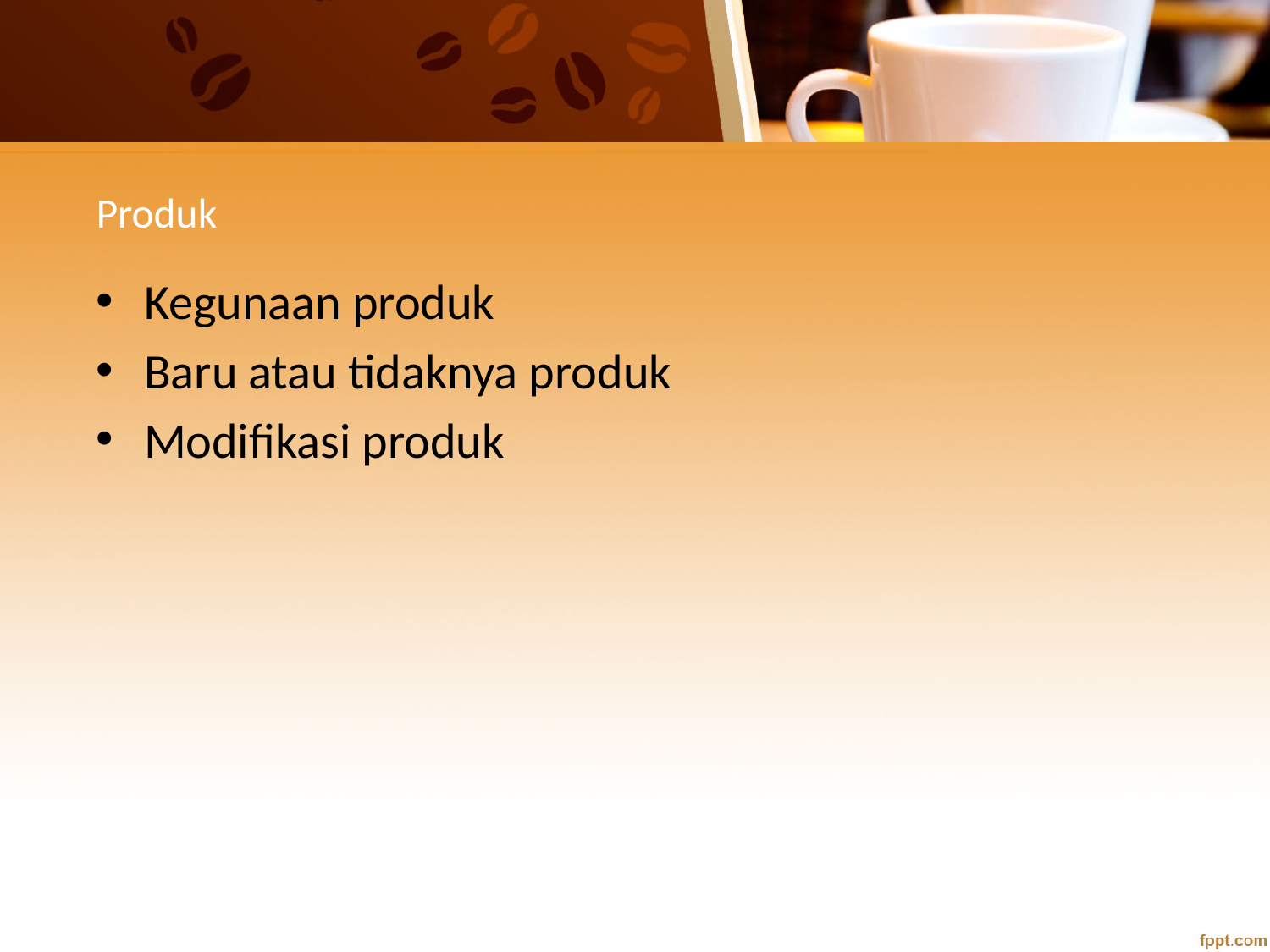

# Produk
Kegunaan produk
Baru atau tidaknya produk
Modifikasi produk